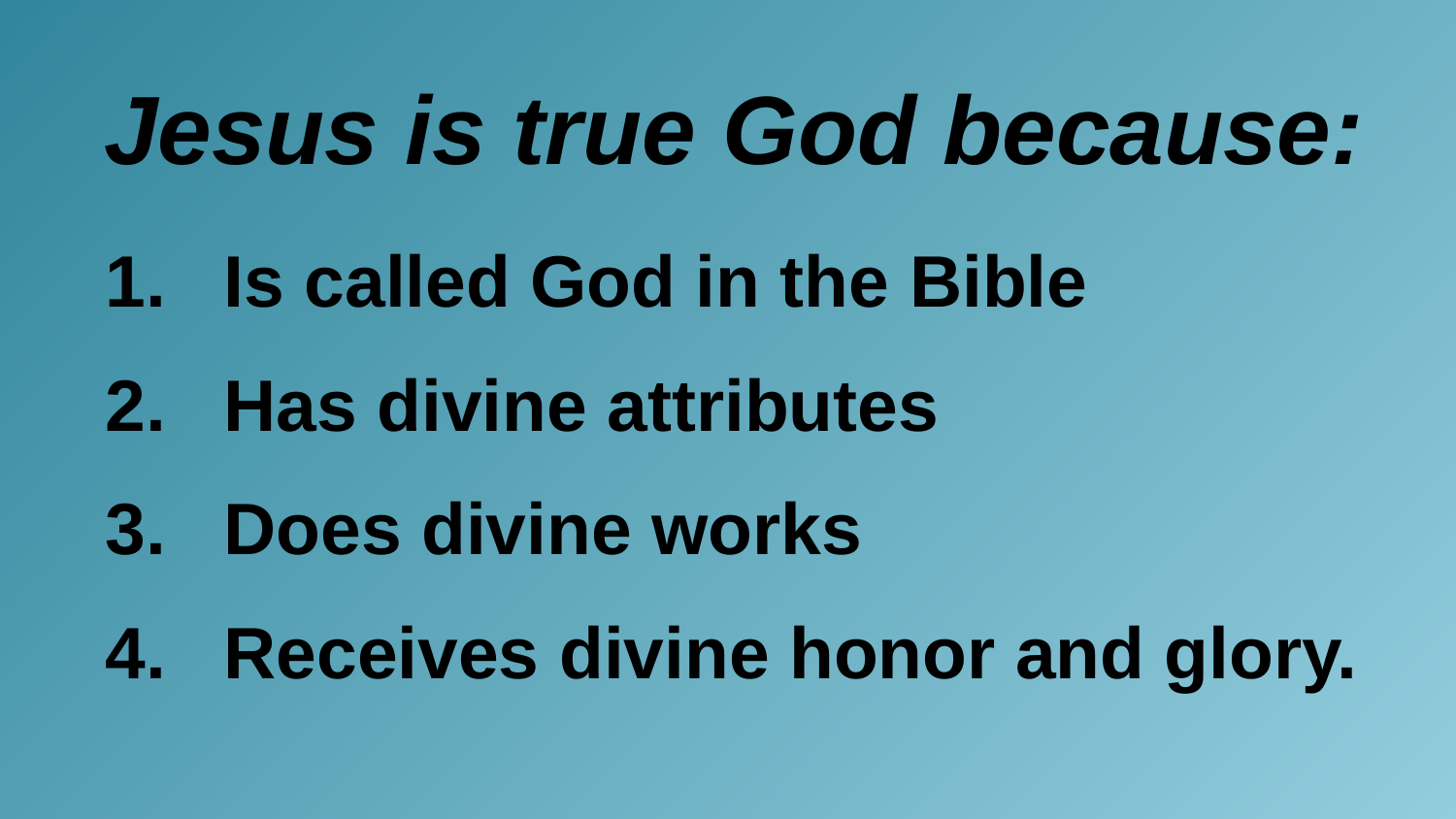

Jesus is true God because:
Is called God in the Bible
Has divine attributes
Does divine works
Receives divine honor and glory.